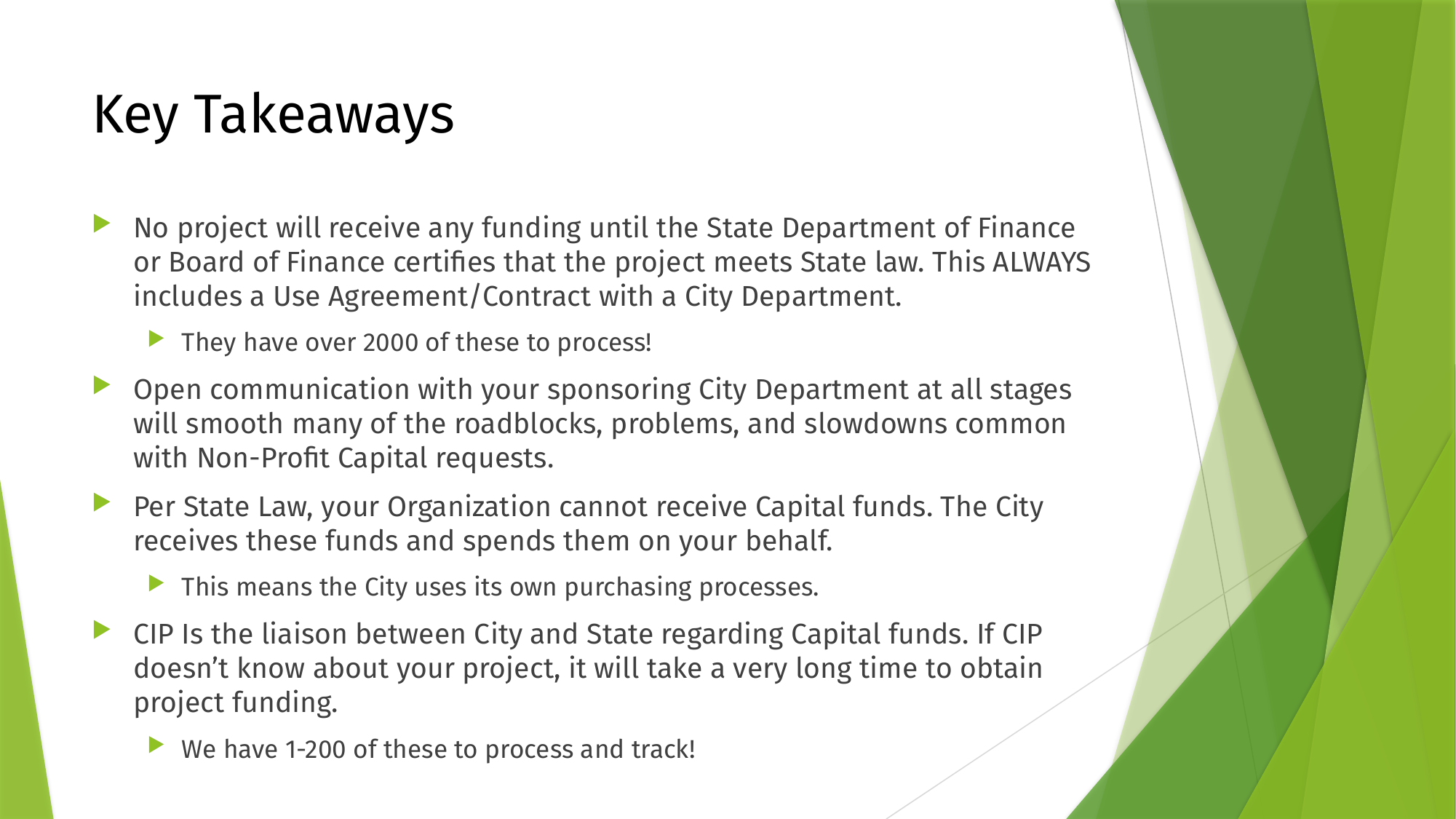

# Key Takeaways

No project will receive any funding until the State Department of Finance or Board of Finance certifies that the project meets State law. This ALWAYS includes a Use Agreement/Contract with a City Department.
They have over 2000 of these to process!
Open communication with your sponsoring City Department at all stages will smooth many of the roadblocks, problems, and slowdowns common with Non-Profit Capital requests.
Per State Law, your Organization cannot receive Capital funds. The City receives these funds and spends them on your behalf.
This means the City uses its own purchasing processes.
CIP Is the liaison between City and State regarding Capital funds. If CIP doesn’t know about your project, it will take a very long time to obtain project funding.
We have 1-200 of these to process and track!